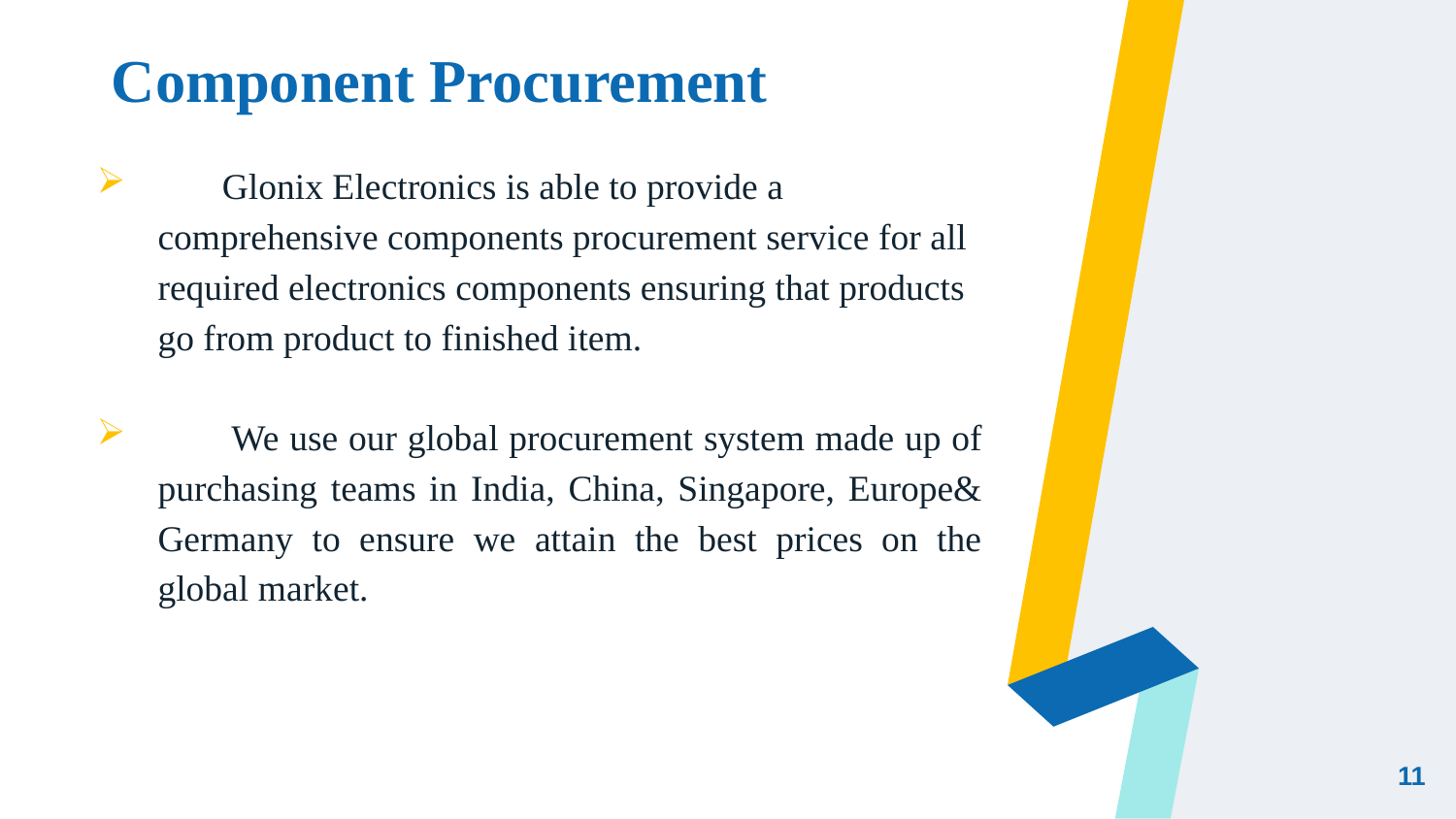

# Component Procurement
       Glonix Electronics is able to provide a comprehensive components procurement service for all required electronics components ensuring that products go from product to finished item.

       We use our global procurement system made up of purchasing teams in India, China, Singapore, Europe& Germany to ensure we attain the best prices on the global market.

11